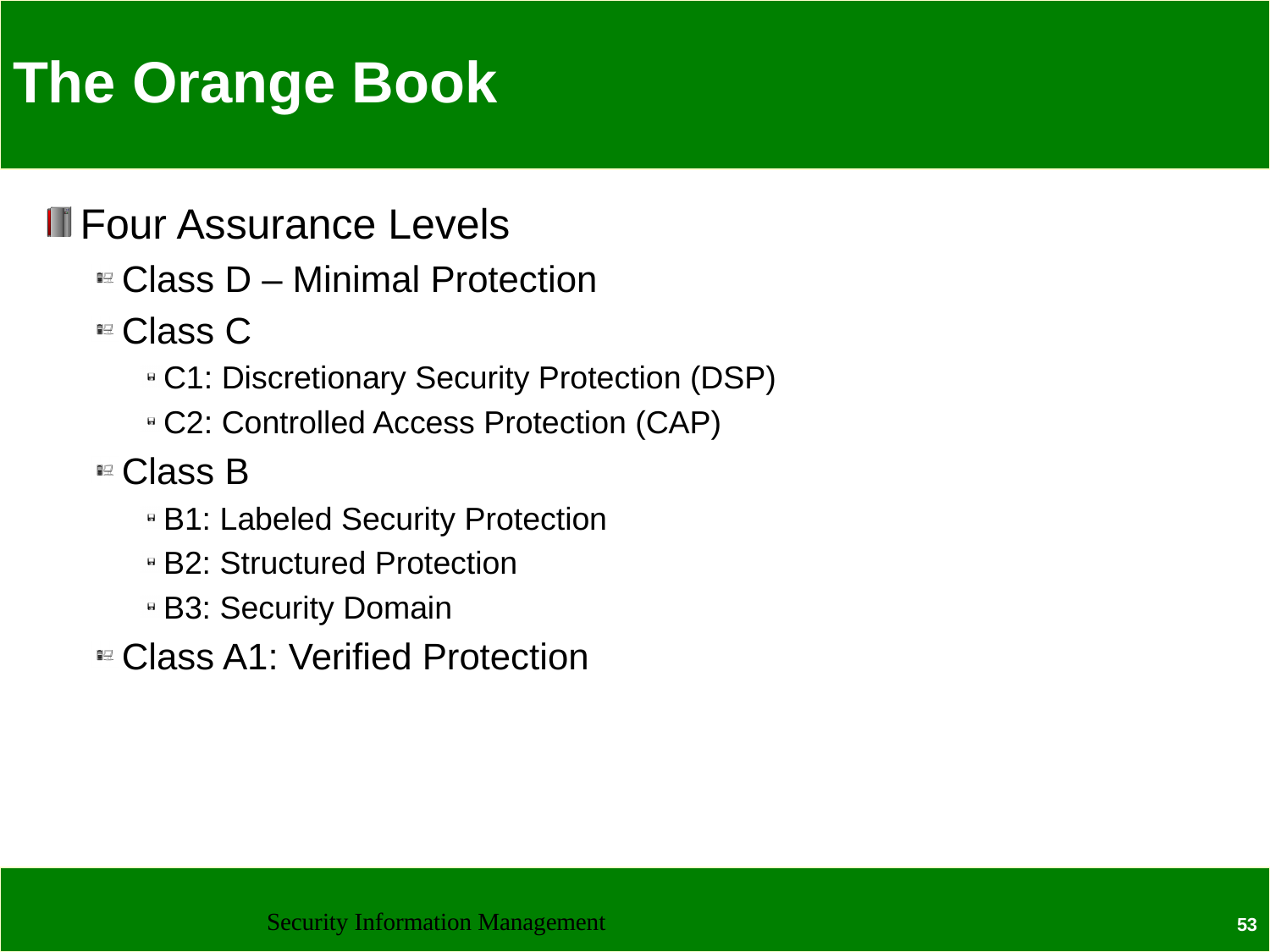

# The Orange Book
Four Assurance Levels
Class D – Minimal Protection
Class C
C1: Discretionary Security Protection (DSP)
C2: Controlled Access Protection (CAP)
Class B
B1: Labeled Security Protection
B2: Structured Protection
B3: Security Domain
Class A1: Verified Protection
Security Information Management
53